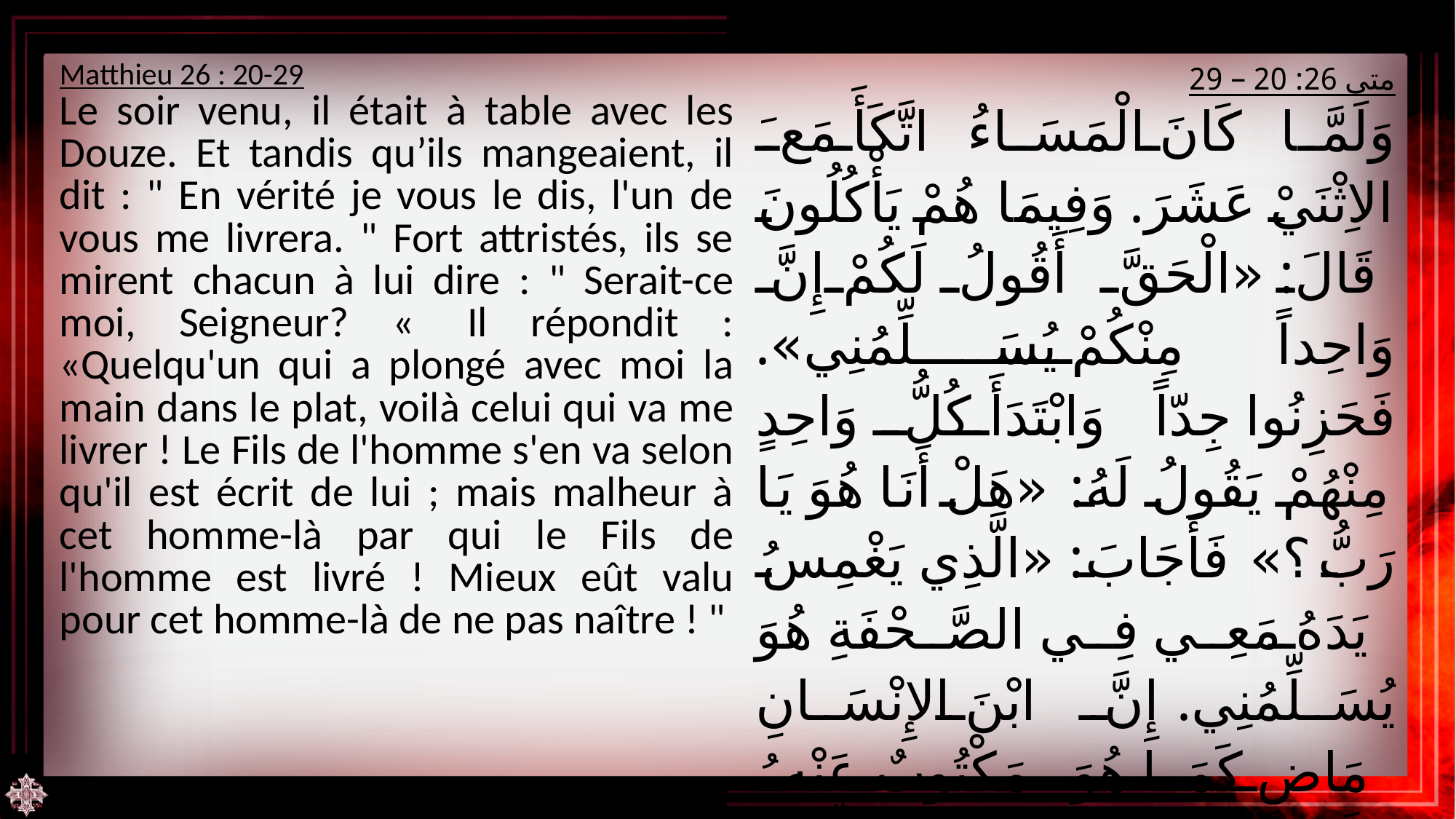

| Matthieu 26 : 20-29 Le soir venu, il était à table avec les Douze. Et tandis qu’ils mangeaient, il dit : " En vérité je vous le dis, l'un de vous me livrera. " Fort attristés, ils se mirent chacun à lui dire : " Serait-ce moi, Seigneur? «  Il répondit : «Quelqu'un qui a plongé avec moi la main dans le plat, voilà celui qui va me livrer ! Le Fils de l'homme s'en va selon qu'il est écrit de lui ; mais malheur à cet homme-là par qui le Fils de l'homme est livré ! Mieux eût valu pour cet homme-là de ne pas naître ! " | متى 26: 20 – 29 وَلَمَّا كَانَ الْمَسَاءُ اتَّكَأَ مَعَ الاِثْنَيْ عَشَرَ. وَفِيمَا هُمْ يَأْكُلُونَ قَالَ: «الْحَقَّ أَقُولُ لَكُمْ إِنَّ وَاحِداً مِنْكُمْ يُسَلِّمُنِي». فَحَزِنُوا جِدّاً وَابْتَدَأَ كُلُّ وَاحِدٍ مِنْهُمْ يَقُولُ لَهُ: «هَلْ أَنَا هُوَ يَا رَبُّ؟» فَأَجَابَ: «الَّذِي يَغْمِسُ يَدَهُ مَعِي فِي الصَّحْفَةِ هُوَ يُسَلِّمُنِي. إِنَّ ابْنَ الإِنْسَانِ مَاضٍ كَمَا هُوَ مَكْتُوبٌ عَنْهُ وَلَكِنْ وَيْلٌ لِذَلِكَ الرَّجُلِ الَّذِي بِهِ يُسَلَّمُ ابْنُ الإِنْسَانِ. كَانَ خَيْراً لِذَلِكَ الرَّجُلِ لَوْ لَمْ يُولَدْ». |
| --- | --- |